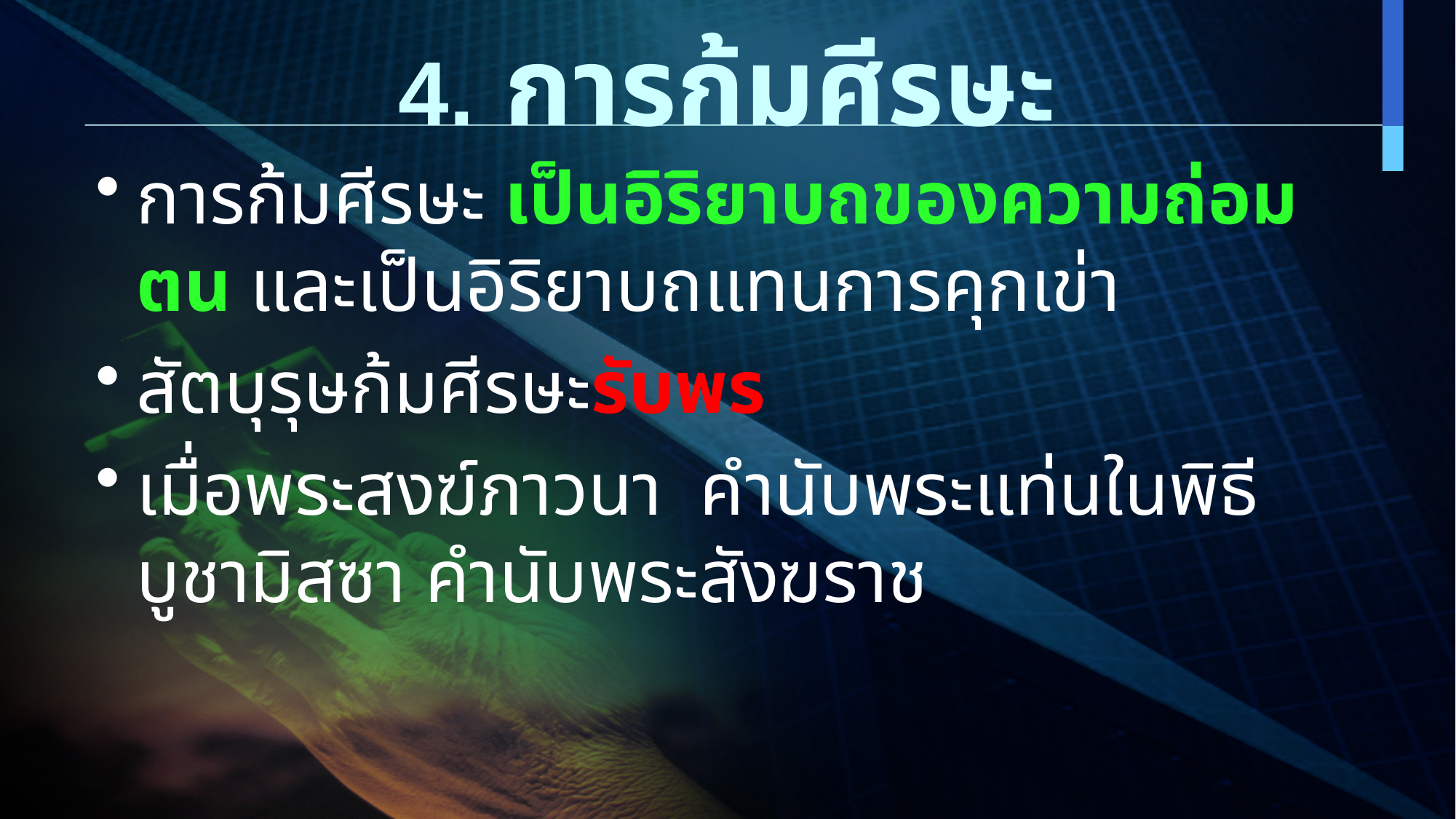

# 4. การก้มศีรษะ
การก้มศีรษะ เป็นอิริยาบถของความถ่อมตน และเป็นอิริยาบถแทนการคุกเข่า
สัตบุรุษก้มศีรษะรับพร
เมื่อพระสงฆ์ภาวนา  คำนับพระแท่นในพิธีบูชามิสซา คำนับพระสังฆราช